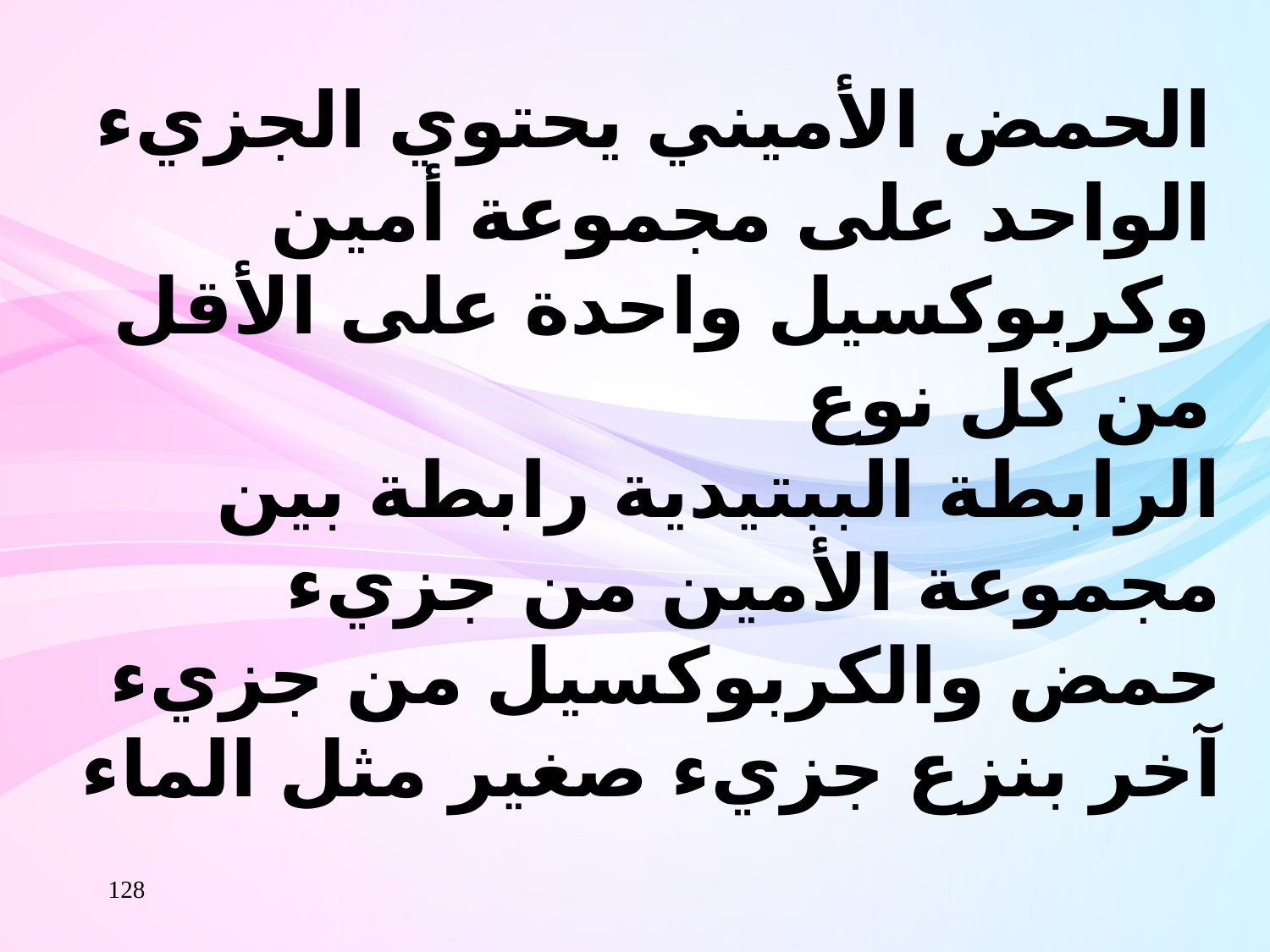

الحمض الأميني يحتوي الجزيء الواحد على مجموعة أمين وكربوكسيل واحدة على الأقل من كل نوع
الرابطة الببتيدية رابطة بين مجموعة الأمين من جزيء حمض والكربوكسيل من جزيء آخر بنزع جزيء صغير مثل الماء
128